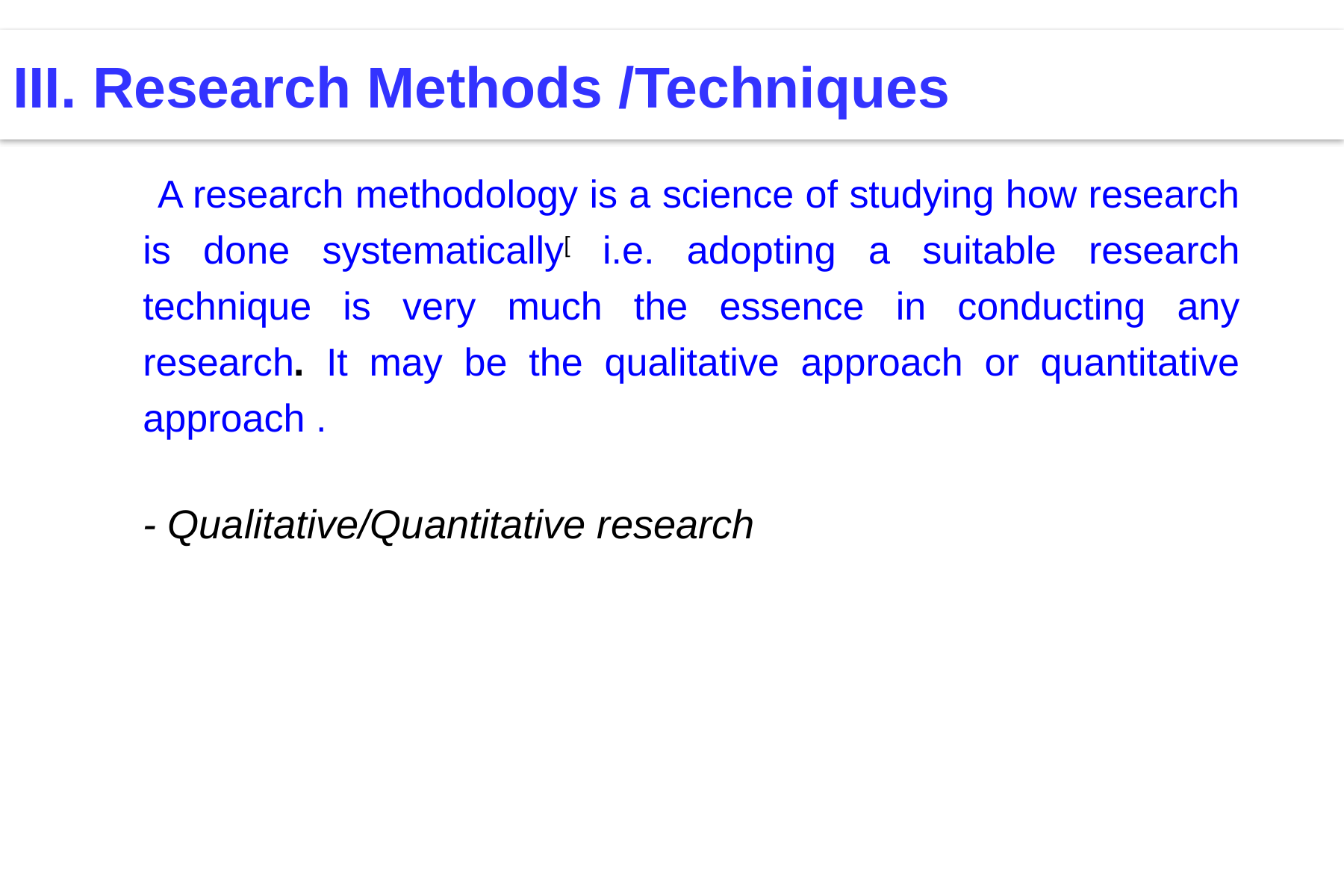

III. Research Methods /Techniques
        A research methodology is a science of studying how research is done systematically[ i.e. adopting a suitable research technique is very much the essence in conducting any research. It may be the qualitative approach or quantitative approach .

	- Qualitative/Quantitative research